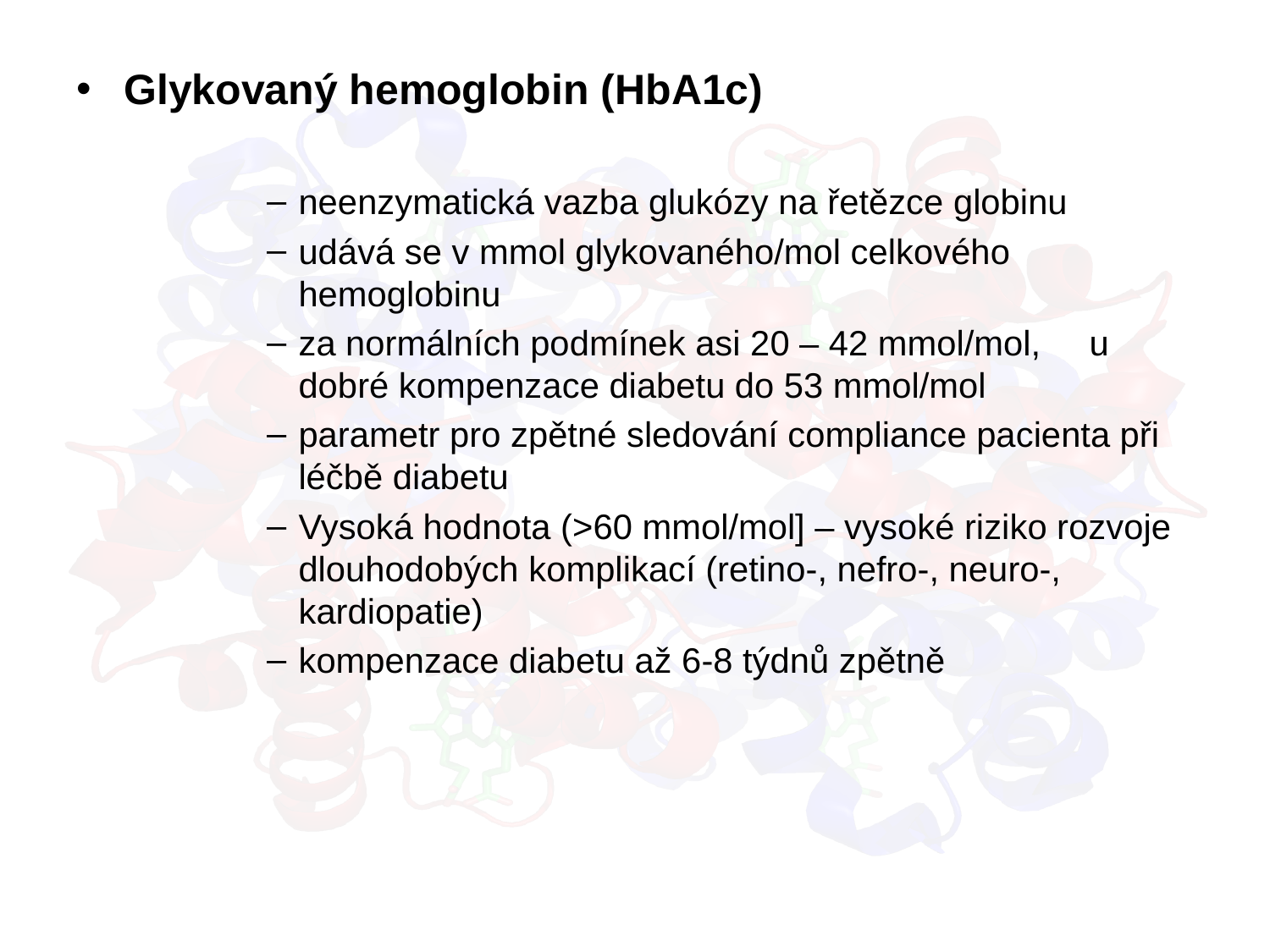

Glykovaný hemoglobin (HbA1c)

neenzymatická vazba glukózy na řetězce globinu
udává se v mmol glykovaného/mol celkového hemoglobinu
za normálních podmínek asi 20 – 42 mmol/mol,     u dobré kompenzace diabetu do 53 mmol/mol
parametr pro zpětné sledování compliance pacienta při léčbě diabetu
Vysoká hodnota (>60 mmol/mol] – vysoké riziko rozvoje dlouhodobých komplikací (retino-, nefro-, neuro-, kardiopatie)
kompenzace diabetu až 6-8 týdnů zpětně